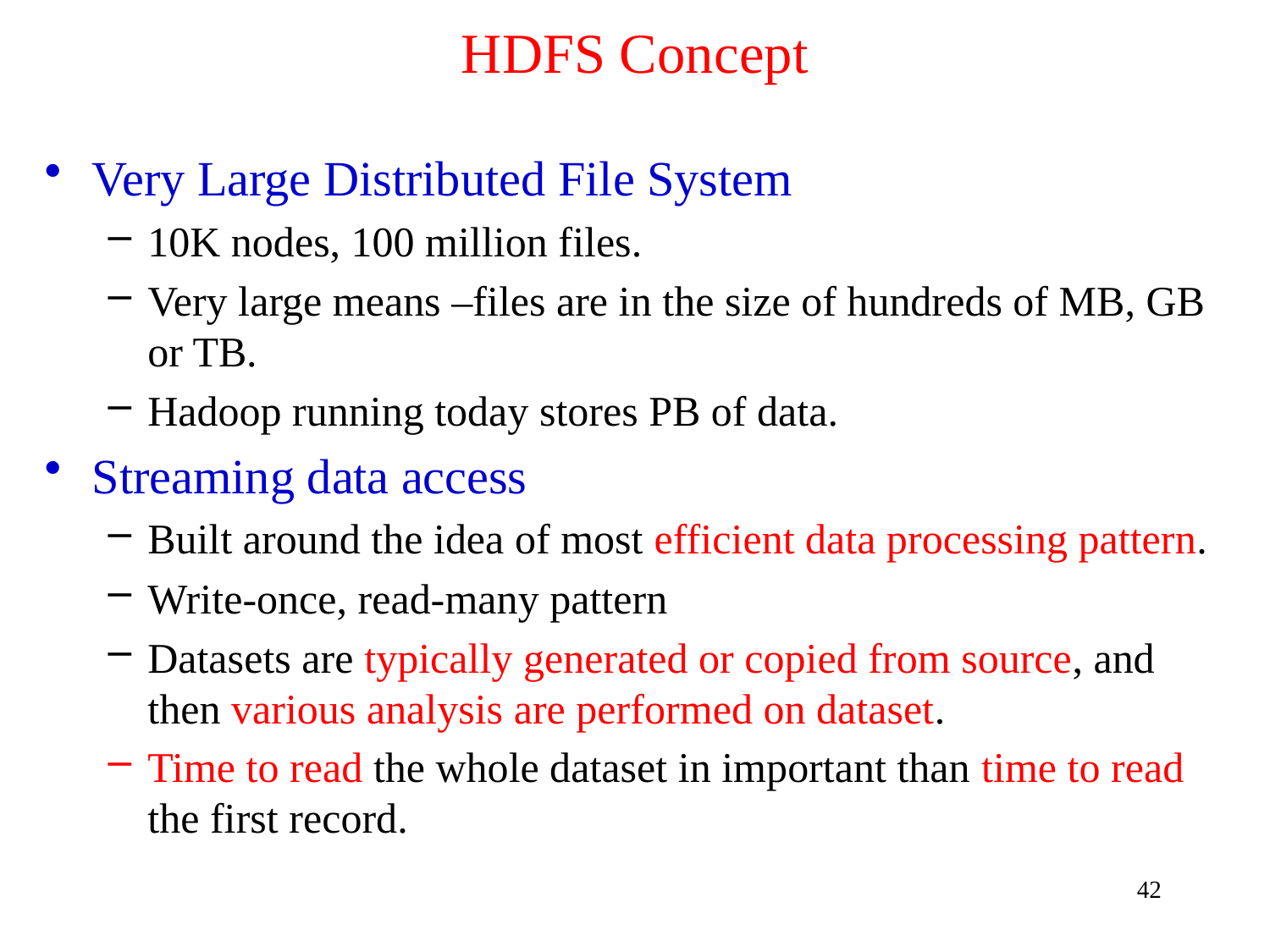

# HDFS Concept
Very Large Distributed File System
10K nodes, 100 million files.
Very large means –files are in the size of hundreds of MB, GB or TB.
Hadoop running today stores PB of data.
Streaming data access
Built around the idea of most efficient data processing pattern.
Write-once, read-many pattern
Datasets are typically generated or copied from source, and then various analysis are performed on dataset.
Time to read the whole dataset in important than time to read the first record.
42